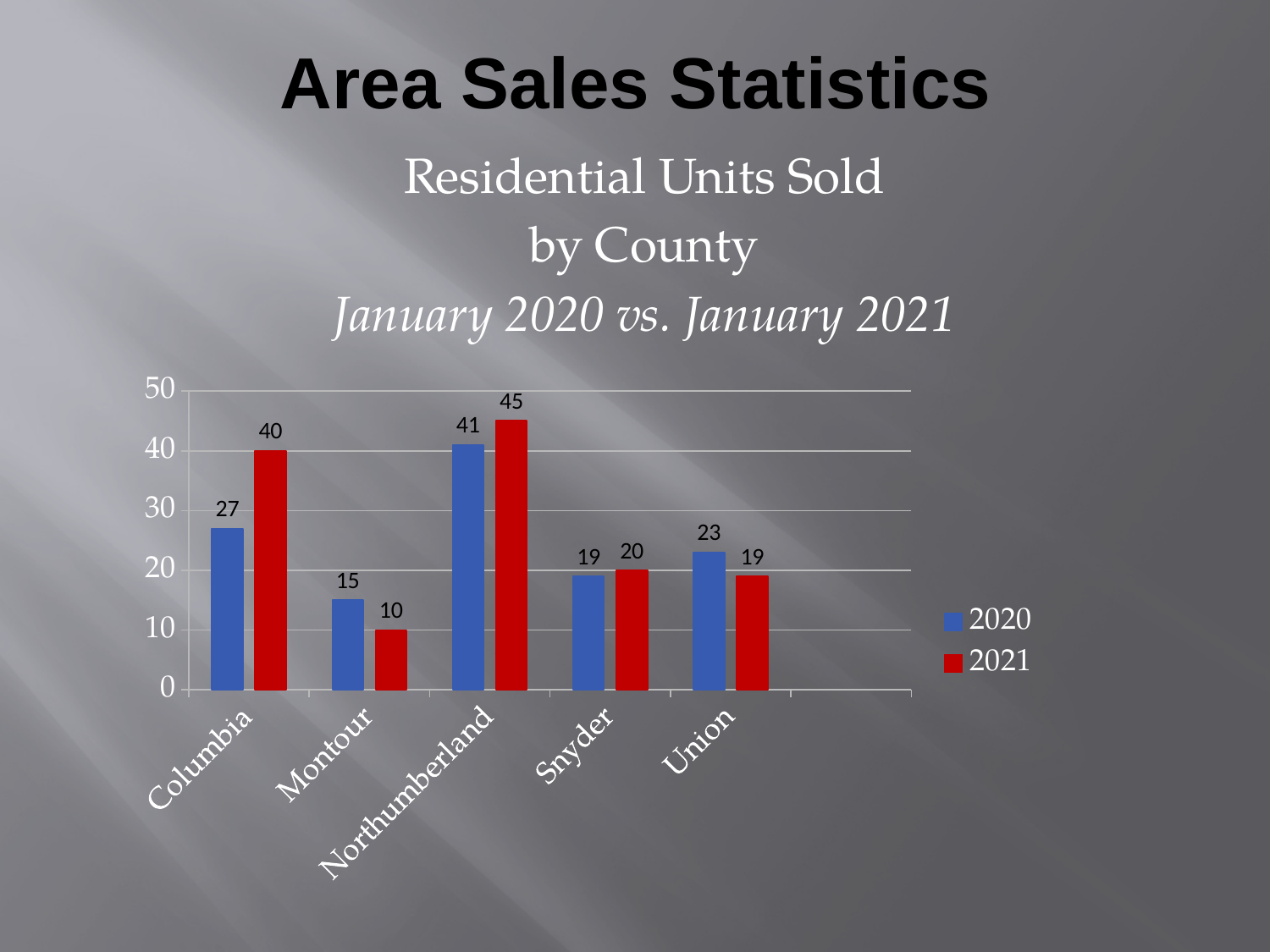

# Area Sales Statistics
Residential Units Sold
by County
January 2020 vs. January 2021

### Chart

| Category | 2020 | 2021 |
|---|---|---|
| Columbia | 27.0 | 40.0 |
| Montour | 15.0 | 10.0 |
| Northumberland | 41.0 | 45.0 |
| Snyder | 19.0 | 20.0 |
| Union | 23.0 | 19.0 |